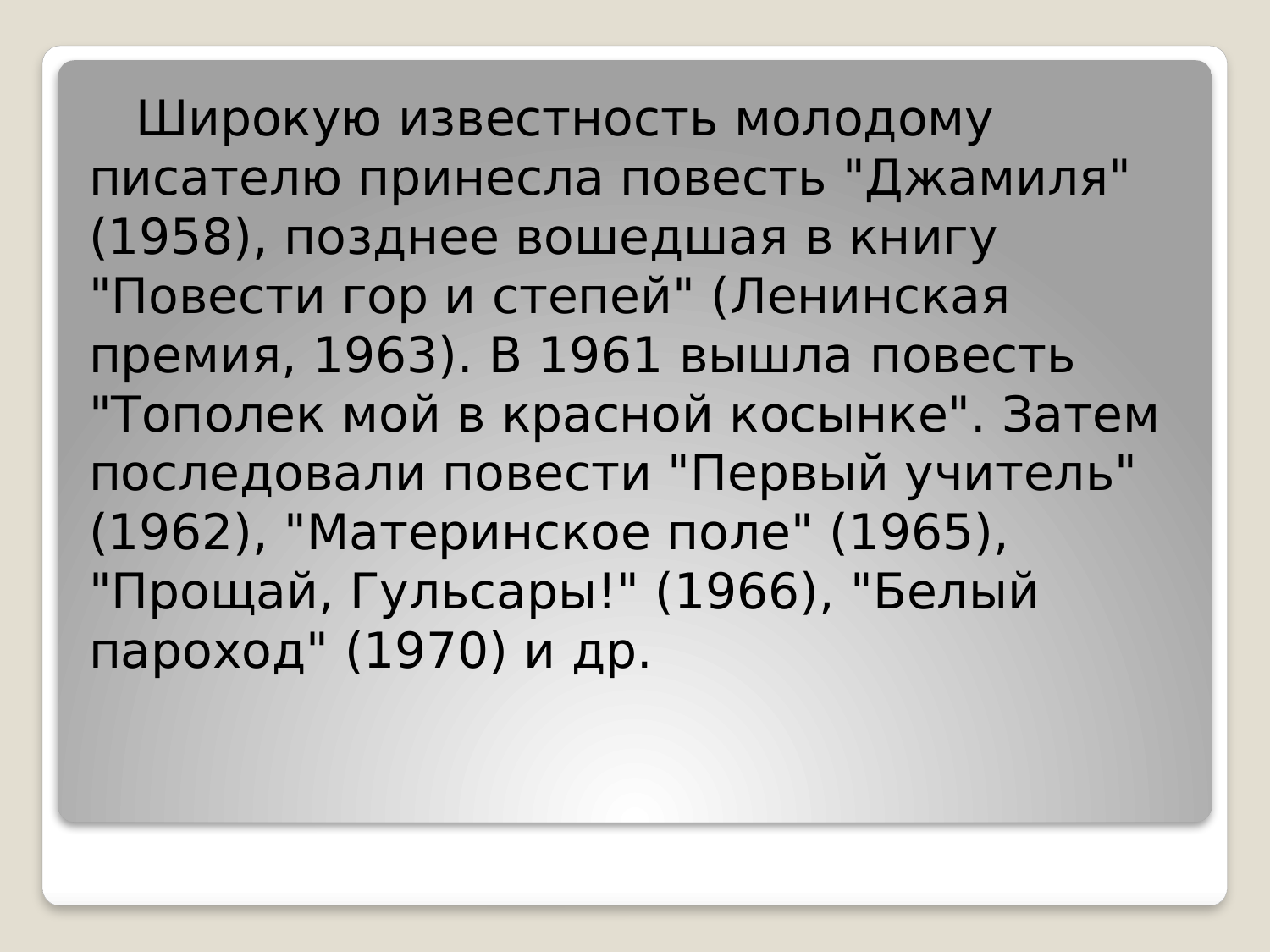

Широкую известность молодому писателю принесла повесть "Джамиля" (1958), позднее вошедшая в книгу "Повести гор и степей" (Ленинская премия, 1963). В 1961 вышла повесть "Тополек мой в красной косынке". Затем последовали повести "Первый учитель" (1962), "Материнское поле" (1965), "Прощай, Гульсары!" (1966), "Белый пароход" (1970) и др.
#